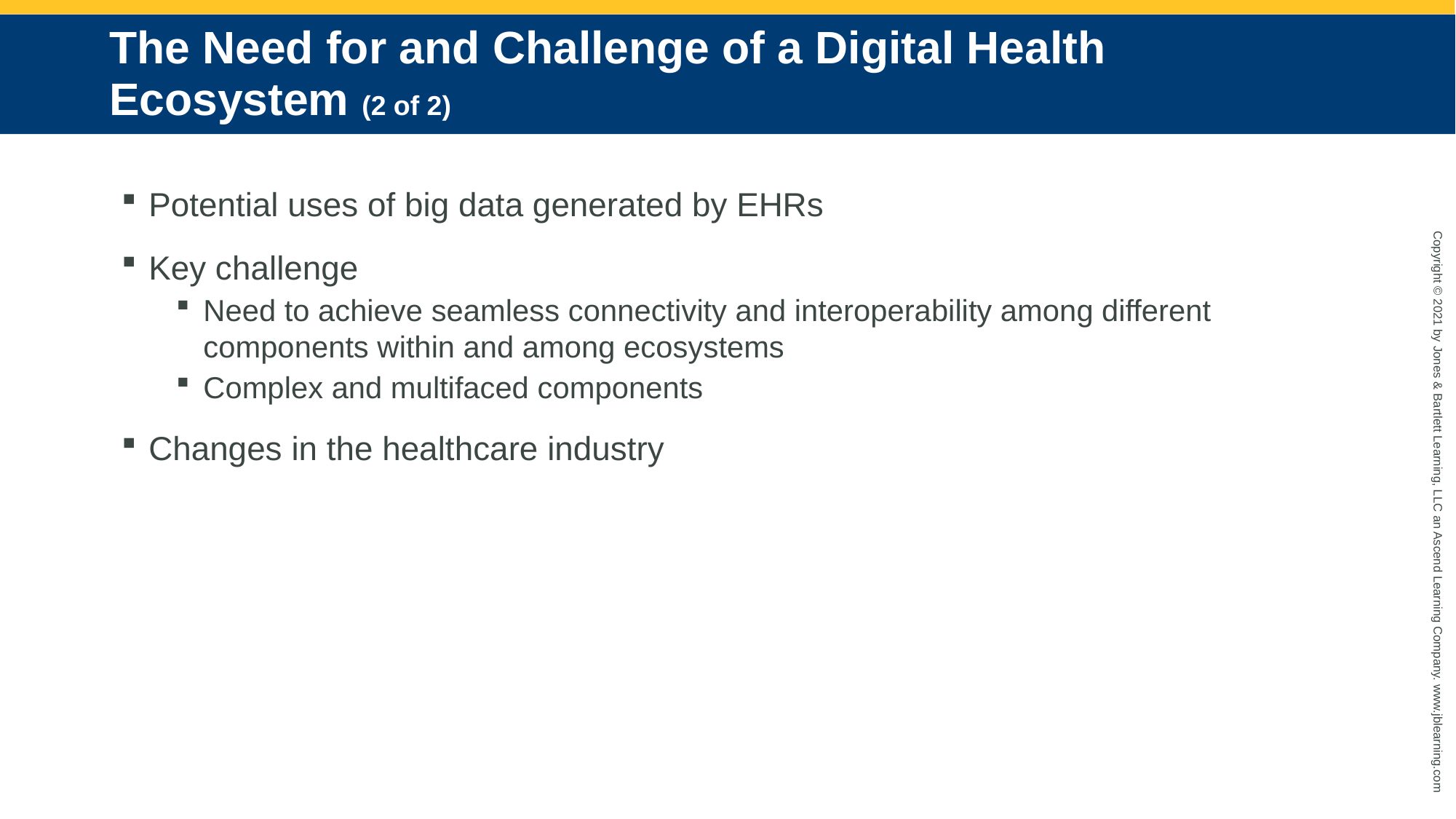

# The Need for and Challenge of a Digital Health Ecosystem (2 of 2)
Potential uses of big data generated by EHRs
Key challenge
Need to achieve seamless connectivity and interoperability among different components within and among ecosystems
Complex and multifaced components
Changes in the healthcare industry